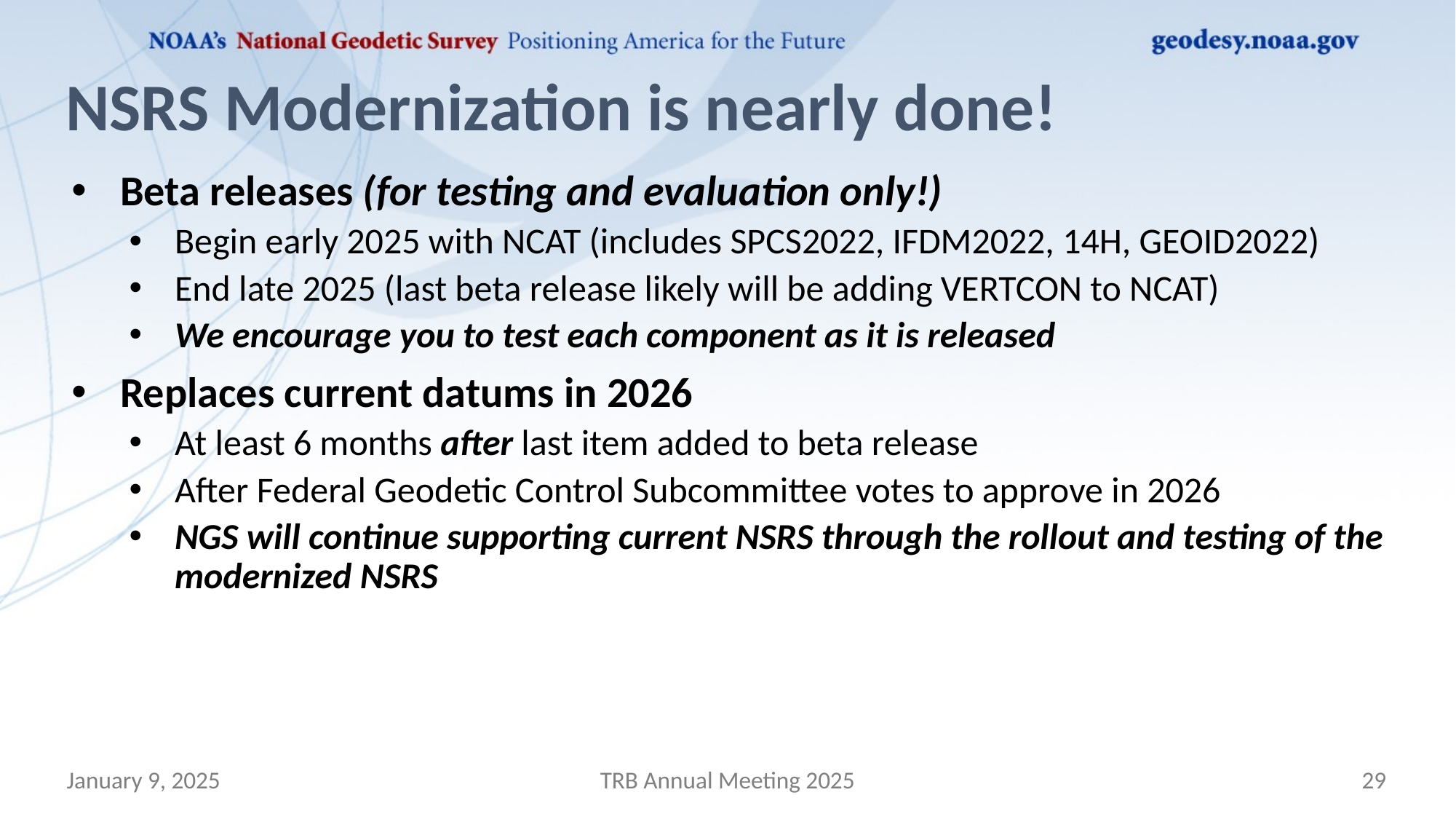

# NSRS Modernization is nearly done!
Beta releases (for testing and evaluation only!)
Begin early 2025 with NCAT (includes SPCS2022, IFDM2022, 14H, GEOID2022)
End late 2025 (last beta release likely will be adding VERTCON to NCAT)
We encourage you to test each component as it is released
Replaces current datums in 2026
At least 6 months after last item added to beta release
After Federal Geodetic Control Subcommittee votes to approve in 2026
NGS will continue supporting current NSRS through the rollout and testing of the modernized NSRS

January 9, 2025
TRB Annual Meeting 2025
29